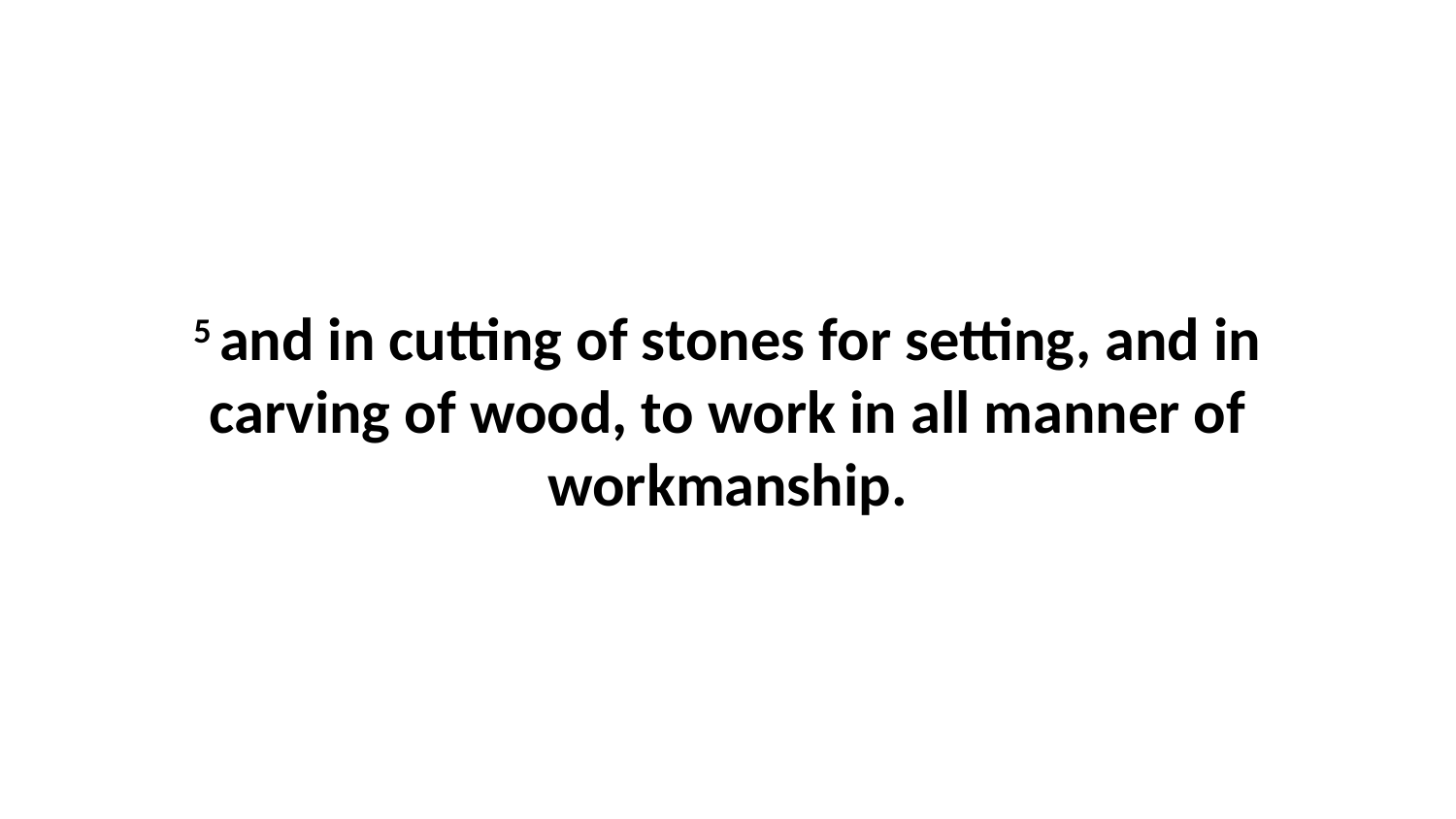

5 and in cutting of stones for setting, and in carving of wood, to work in all manner of workmanship.